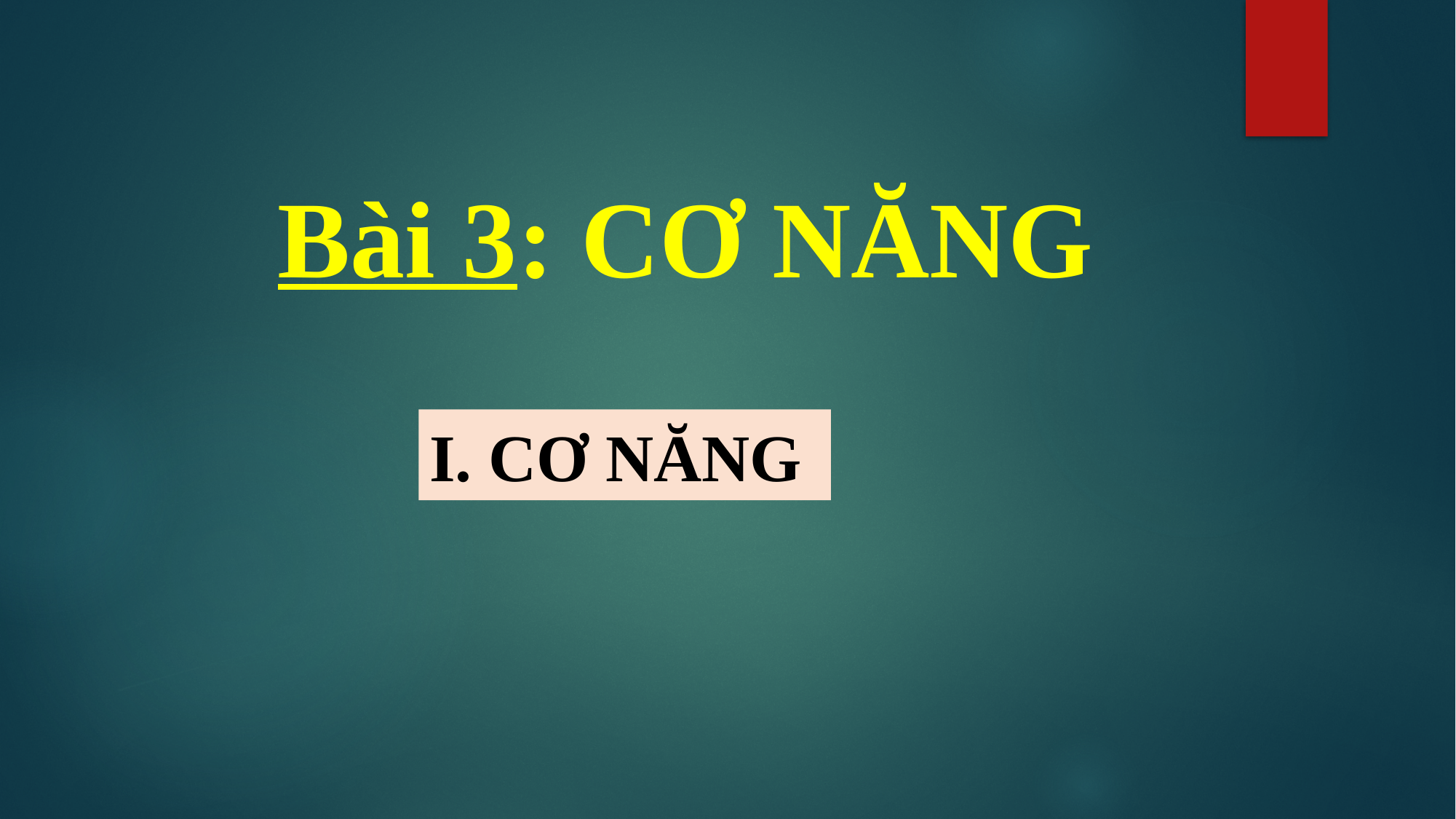

Bài 3: CƠ NĂNG
I. CƠ NĂNG